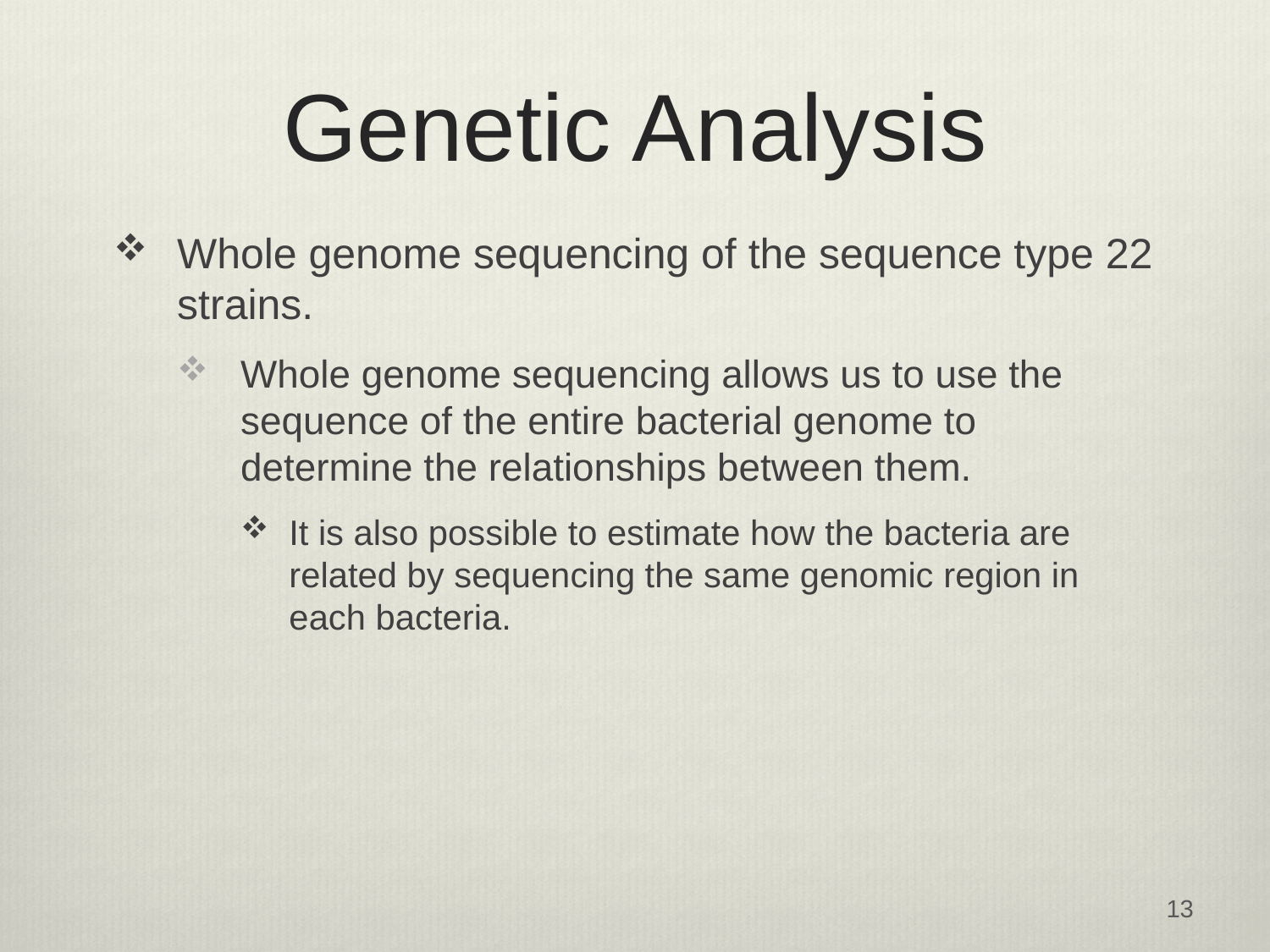

# Genetic Analysis
Whole genome sequencing of the sequence type 22 strains.
Whole genome sequencing allows us to use the sequence of the entire bacterial genome to determine the relationships between them.
It is also possible to estimate how the bacteria are related by sequencing the same genomic region in each bacteria.
13